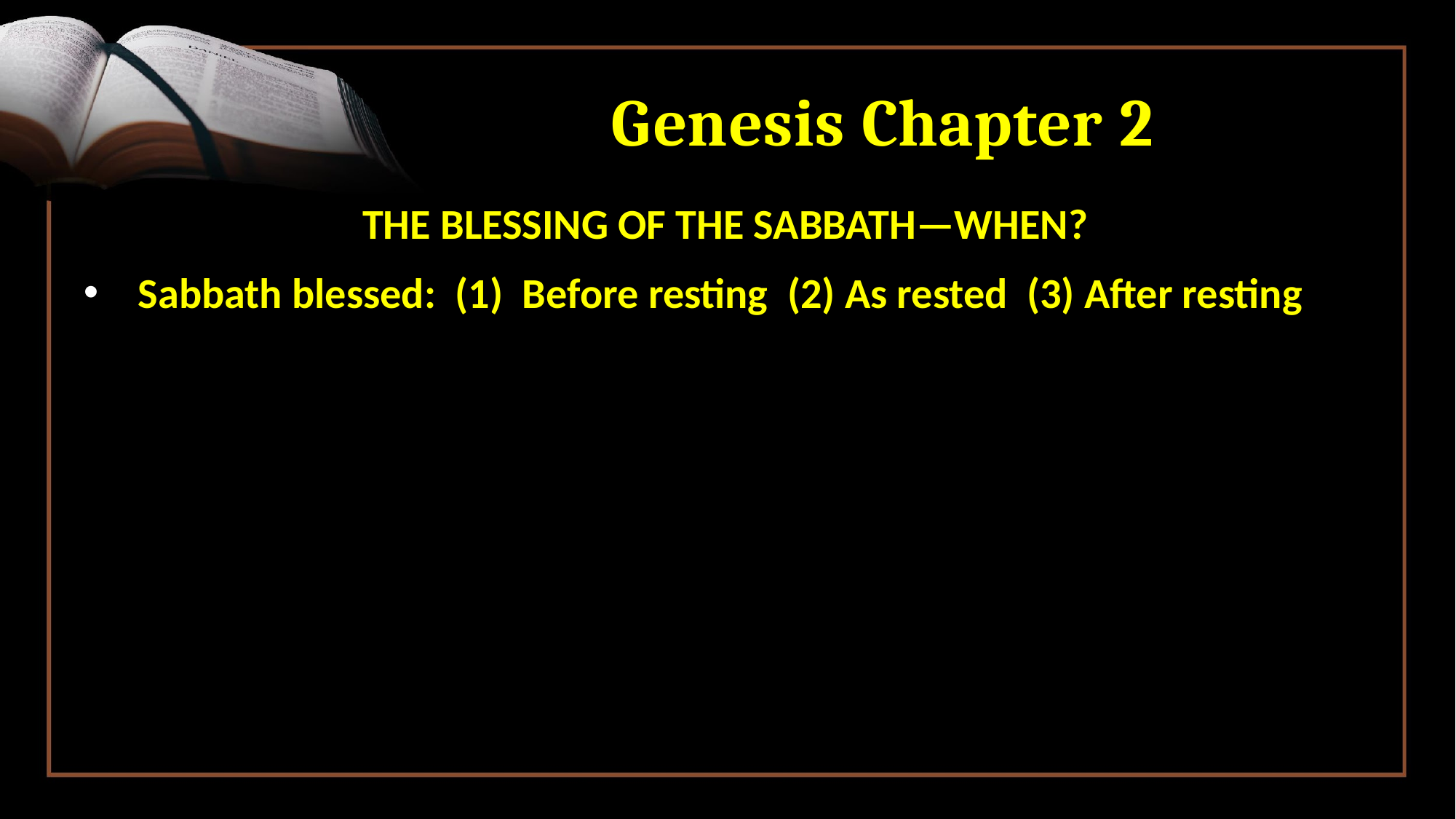

# Genesis Chapter 2
THE BLESSING OF THE SABBATH—WHEN?
Sabbath blessed:  (1)  Before resting  (2) As rested  (3) After resting